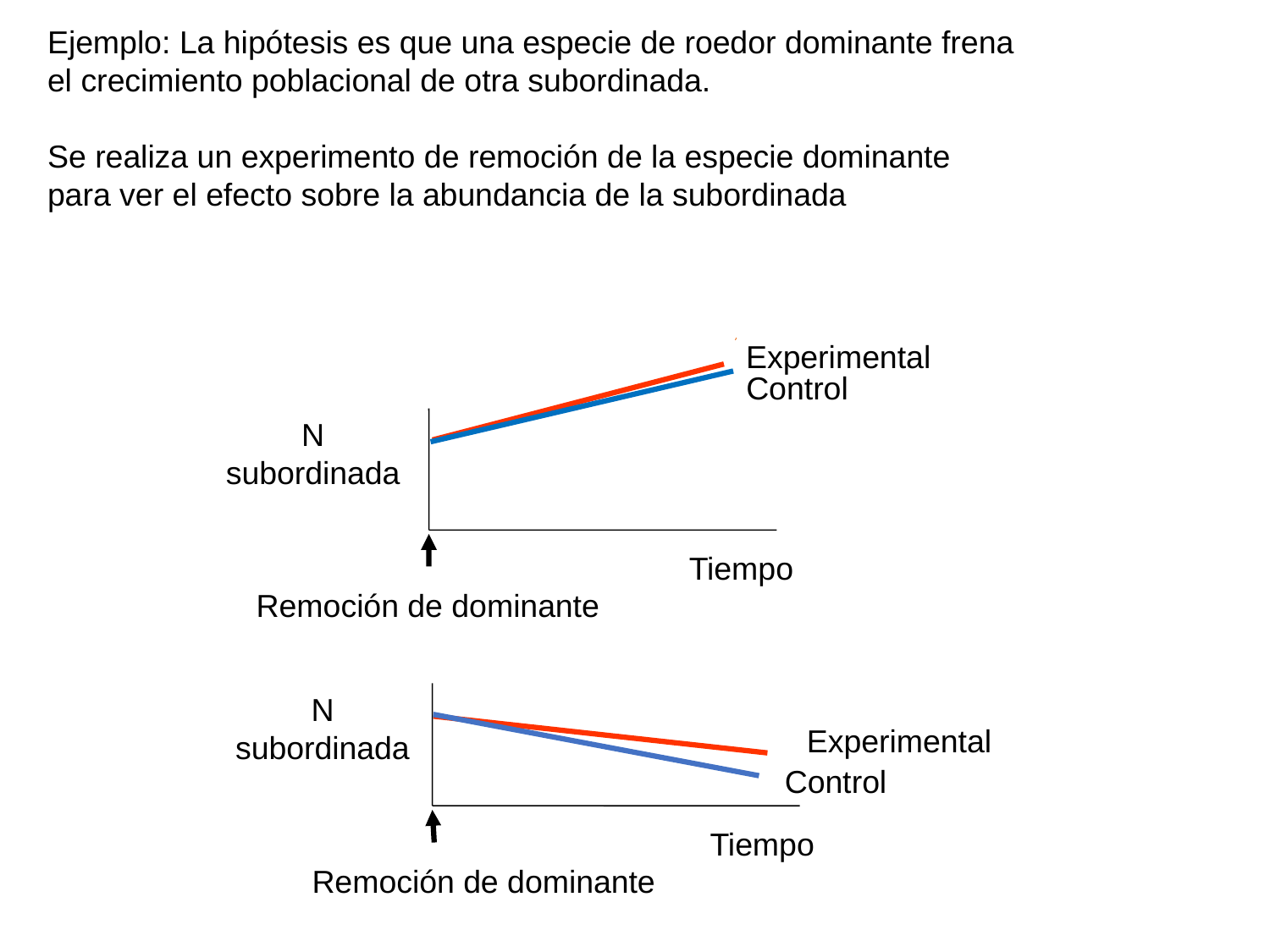

Ejemplo: La hipótesis es que una especie de roedor dominante frena el crecimiento poblacional de otra subordinada.

Se realiza un experimento de remoción de la especie dominante para ver el efecto sobre la abundancia de la subordinada

Experimental
Control

N subordinada

Tiempo
Remoción de dominante

N subordinada

Experimental
Control

Tiempo
Remoción de dominante